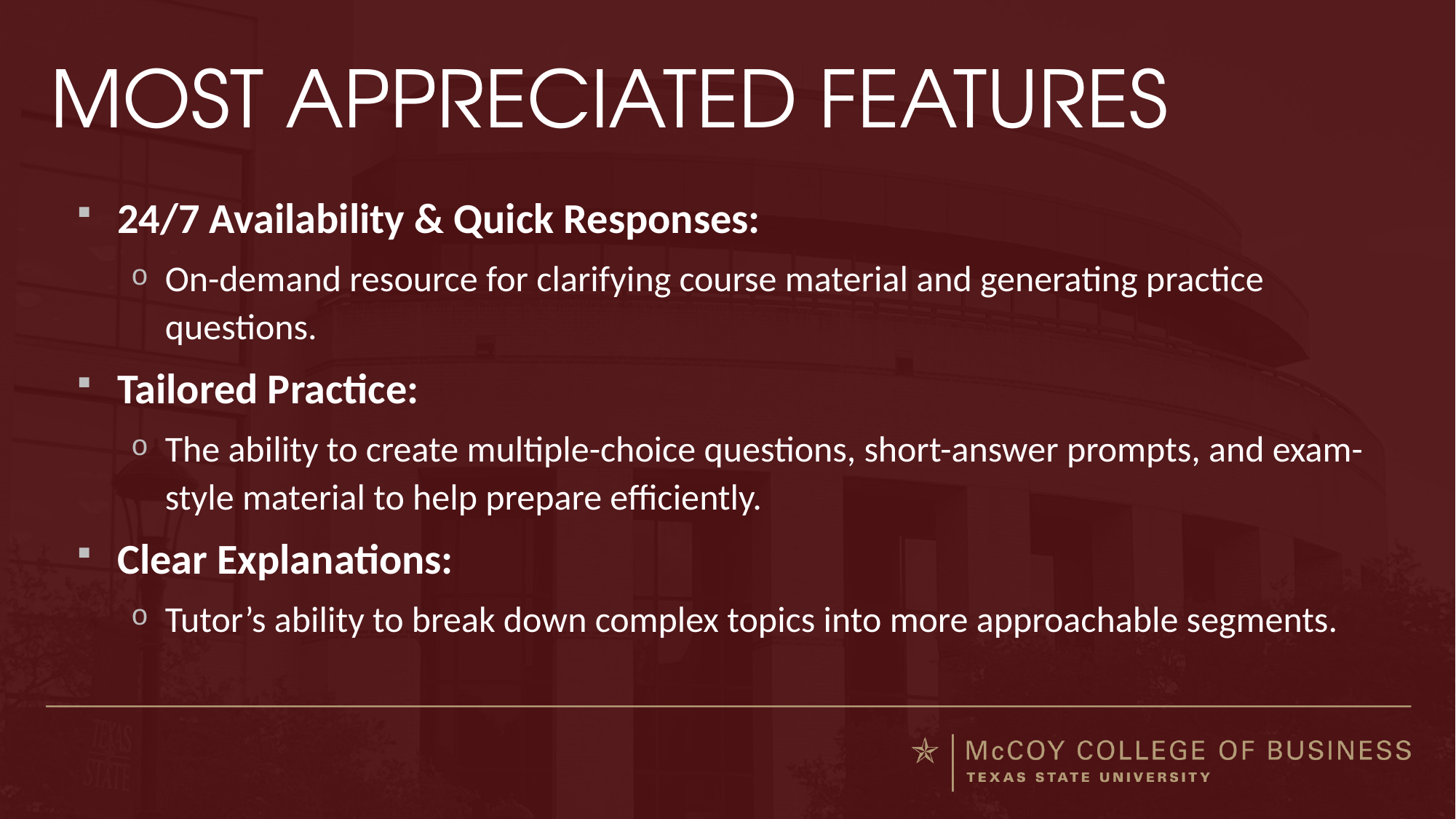

# Most appreciated Features
24/7 Availability & Quick Responses:
On-demand resource for clarifying course material and generating practice questions.
Tailored Practice:
The ability to create multiple-choice questions, short-answer prompts, and exam-style material to help prepare efficiently.
Clear Explanations:
Tutor’s ability to break down complex topics into more approachable segments.